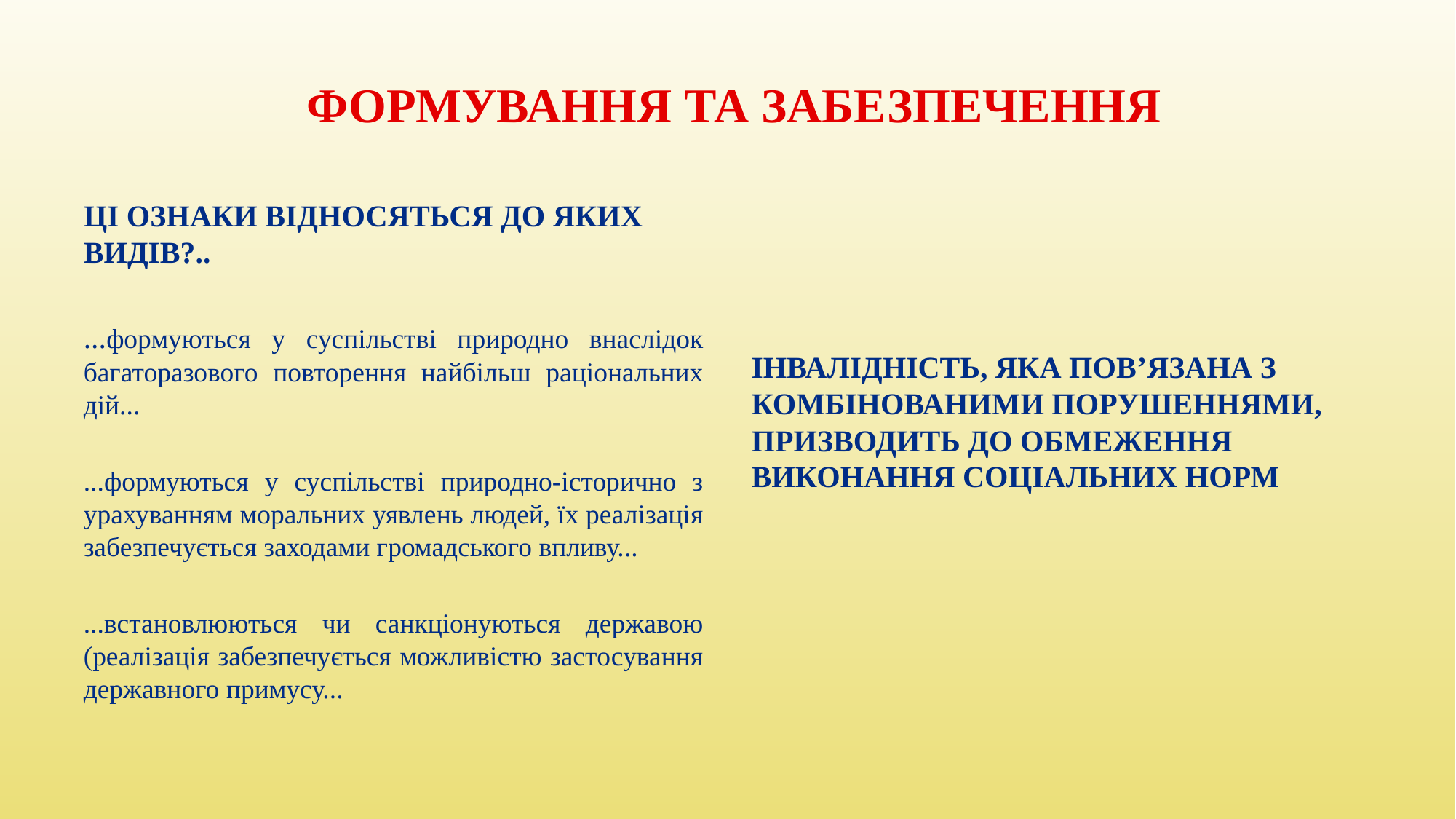

# ФОРМУВАННЯ ТА ЗАБЕЗПЕЧЕННЯ
ЦІ ОЗНАКИ ВІДНОСЯТЬСЯ ДО ЯКИХ ВИДІВ?..

...формуються у суспільстві природно внаслідок багаторазового повторення найбільш раціональних дій...

...формуються у суспільстві природно-історично з урахуванням моральних уявлень людей, їх реалізація забезпечується заходами громадського впливу...

...встановлюються чи санкціонуються державою (реалізація забезпечується можливістю застосування державного примусу...

ІНВАЛІДНІСТЬ, ЯКА ПОВ’ЯЗАНА З КОМБІНОВАНИМИ ПОРУШЕННЯМИ, ПРИЗВОДИТЬ ДО ОБМЕЖЕННЯ ВИКОНАННЯ СОЦІАЛЬНИХ НОРМ